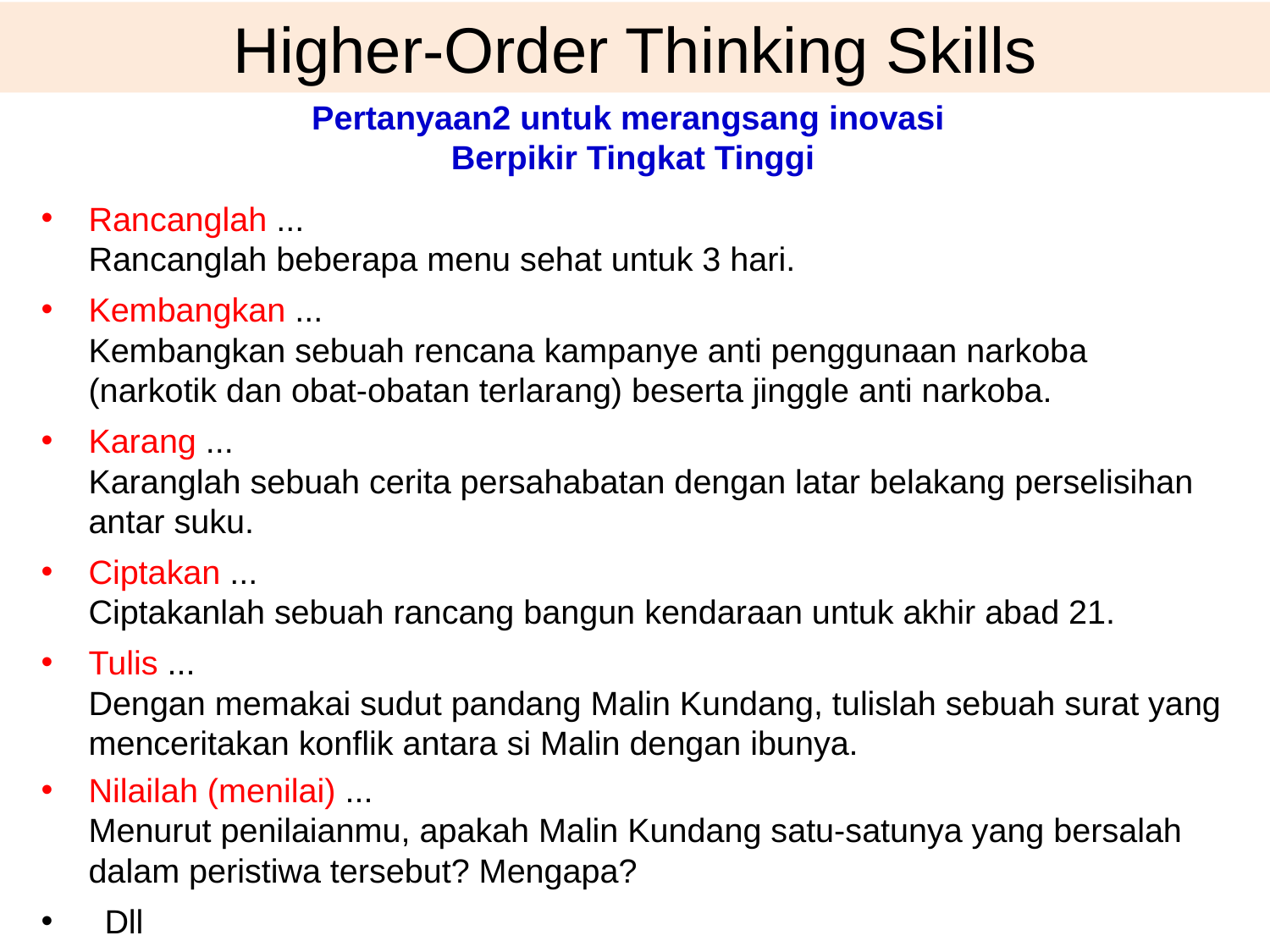

Higher-Order Thinking Skills
Pertanyaan2 untuk merangsang inovasi
Berpikir Tingkat Tinggi
Rancanglah ...
	Rancanglah beberapa menu sehat untuk 3 hari.
Kembangkan ...
	Kembangkan sebuah rencana kampanye anti penggunaan narkoba (narkotik dan obat-obatan terlarang) beserta jinggle anti narkoba.
Karang ...
	Karanglah sebuah cerita persahabatan dengan latar belakang perselisihan antar suku.
Ciptakan ...
	Ciptakanlah sebuah rancang bangun kendaraan untuk akhir abad 21.
Tulis ...
	Dengan memakai sudut pandang Malin Kundang, tulislah sebuah surat yang menceritakan konflik antara si Malin dengan ibunya.
Nilailah (menilai) ...
	Menurut penilaianmu, apakah Malin Kundang satu-satunya yang bersalah dalam peristiwa tersebut? Mengapa?
Dll